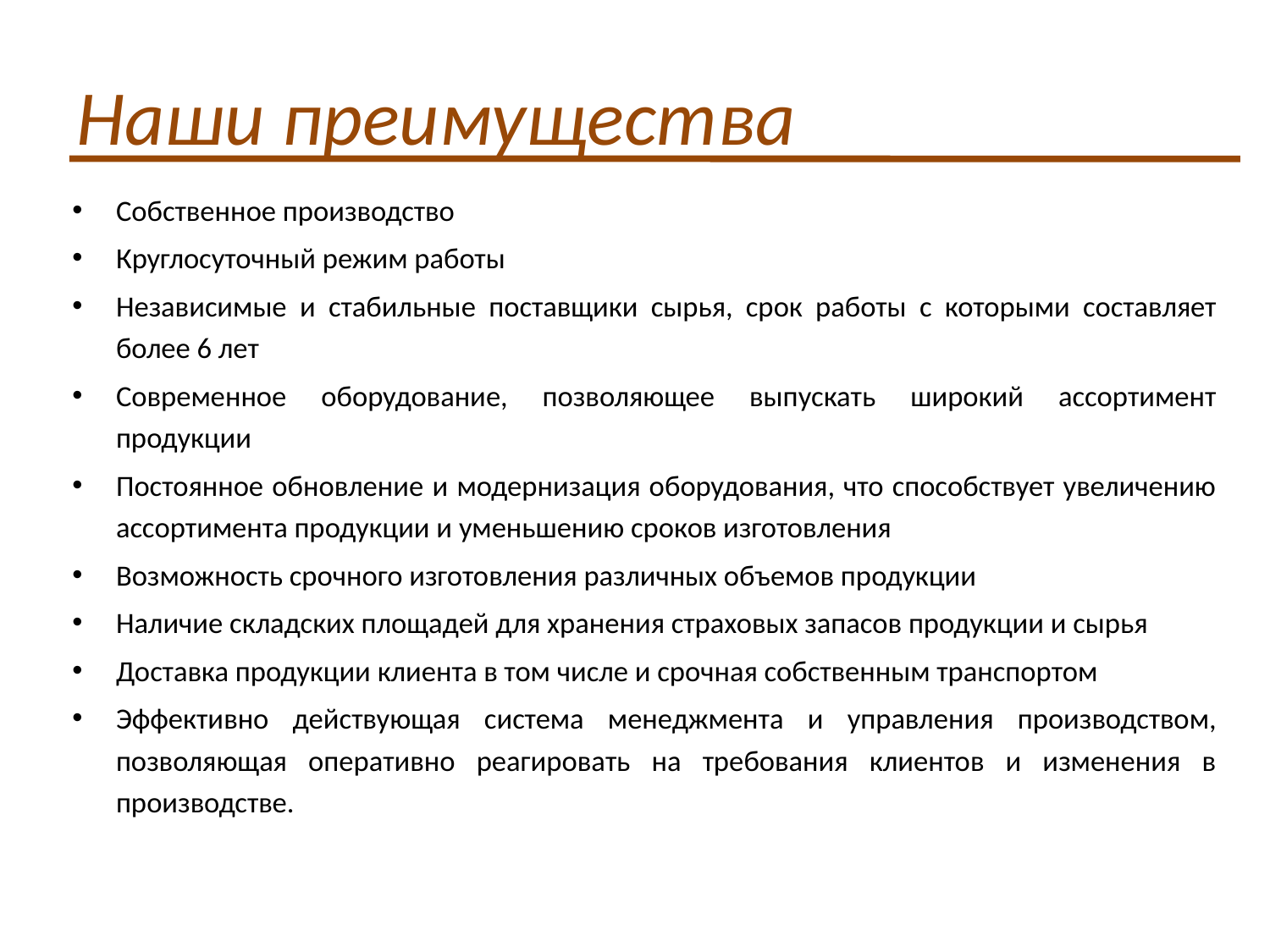

# Наши преимущества
Собственное производство
Круглосуточный режим работы
Независимые и стабильные поставщики сырья, срок работы с которыми составляет более 6 лет
Современное оборудование, позволяющее выпускать широкий ассортимент продукции
Постоянное обновление и модернизация оборудования, что способствует увеличению ассортимента продукции и уменьшению сроков изготовления
Возможность срочного изготовления различных объемов продукции
Наличие складских площадей для хранения страховых запасов продукции и сырья
Доставка продукции клиента в том числе и срочная собственным транспортом
Эффективно действующая система менеджмента и управления производством, позволяющая оперативно реагировать на требования клиентов и изменения в производстве.